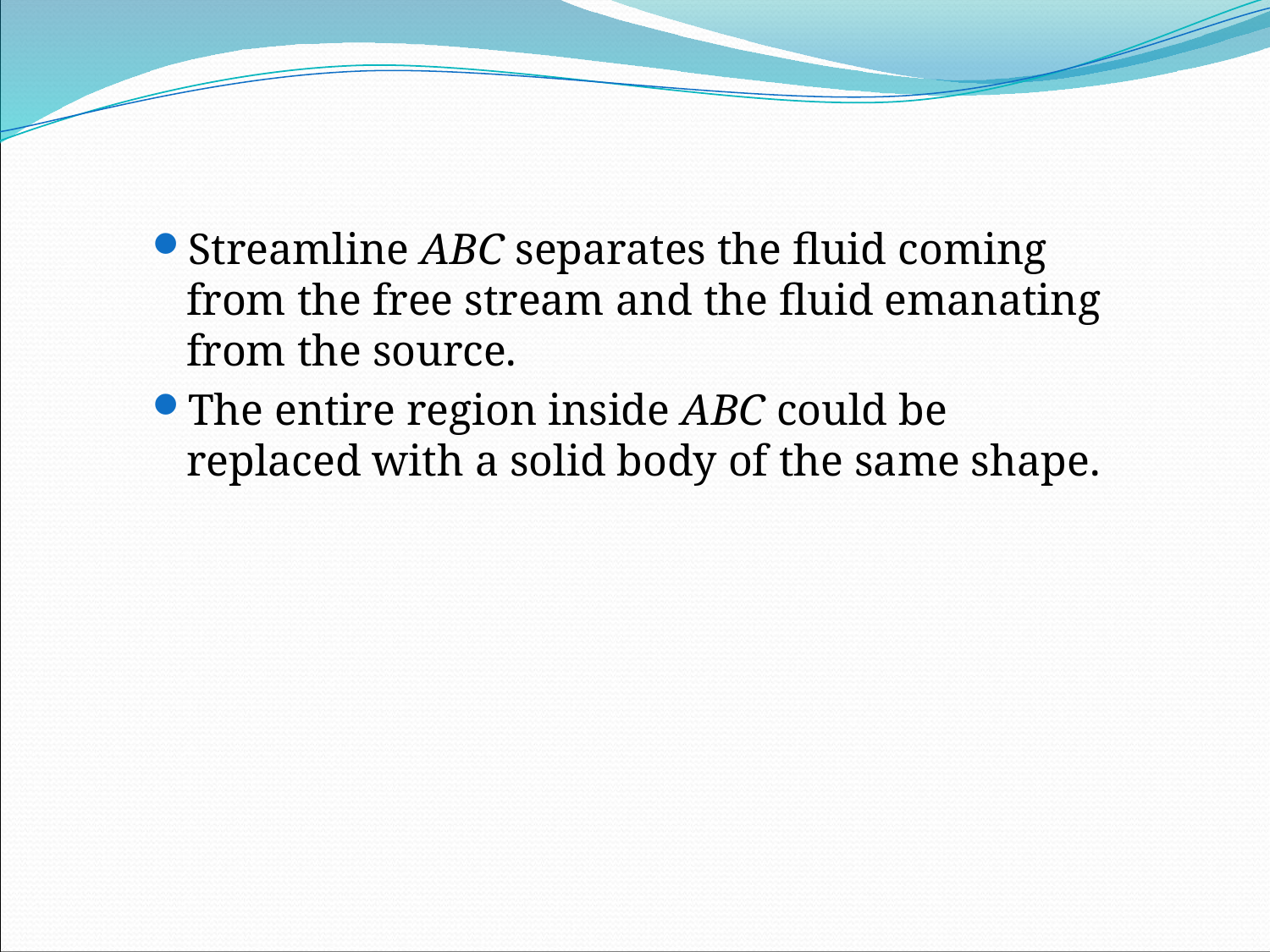

Streamline ABC separates the fluid coming from the free stream and the fluid emanating from the source.
The entire region inside ABC could be replaced with a solid body of the same shape.